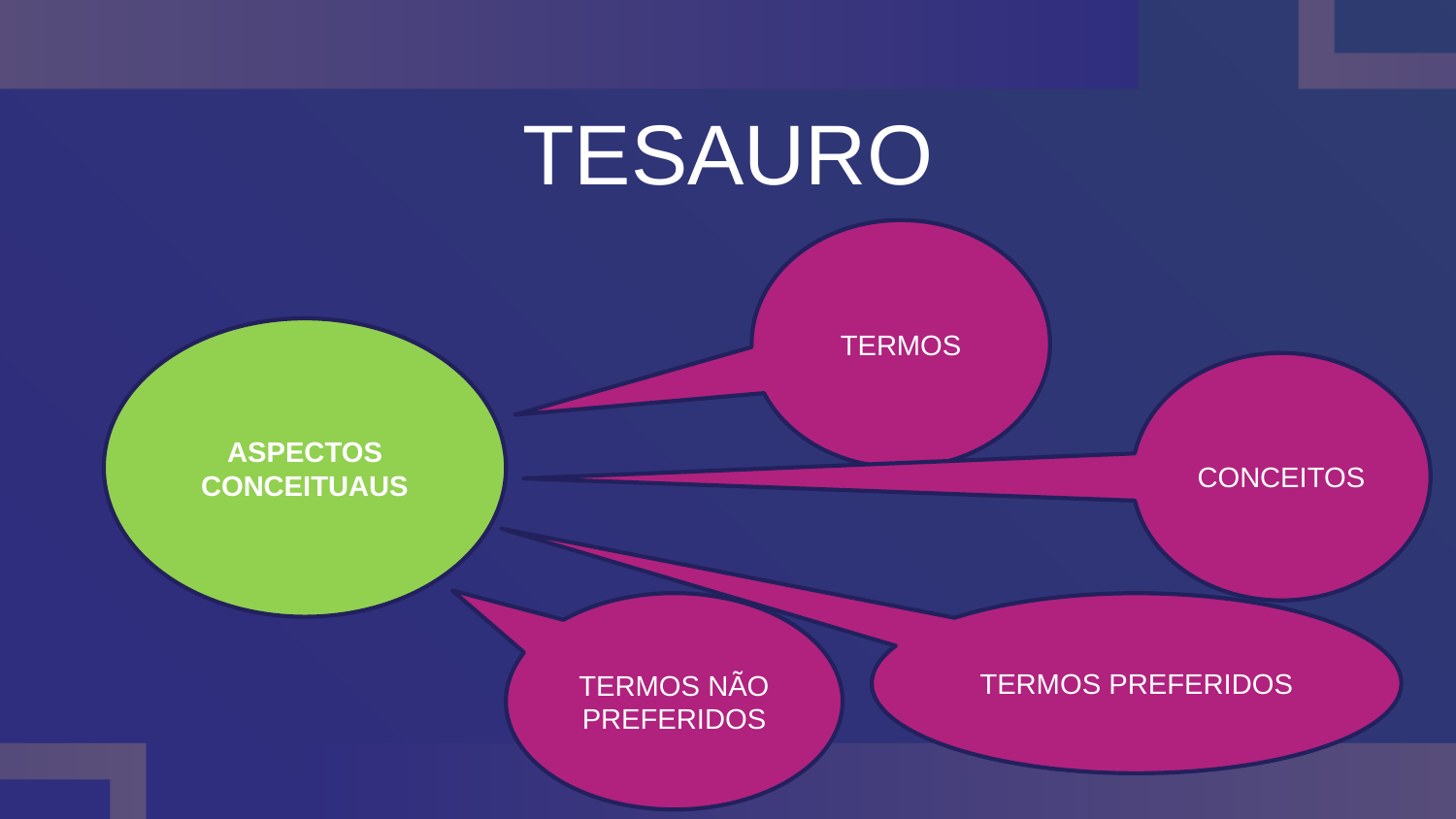

# TESAURO
TERMOS
ASPECTOS CONCEITUAUS
CONCEITOS
TERMOS NÃO PREFERIDOS
TERMOS PREFERIDOS